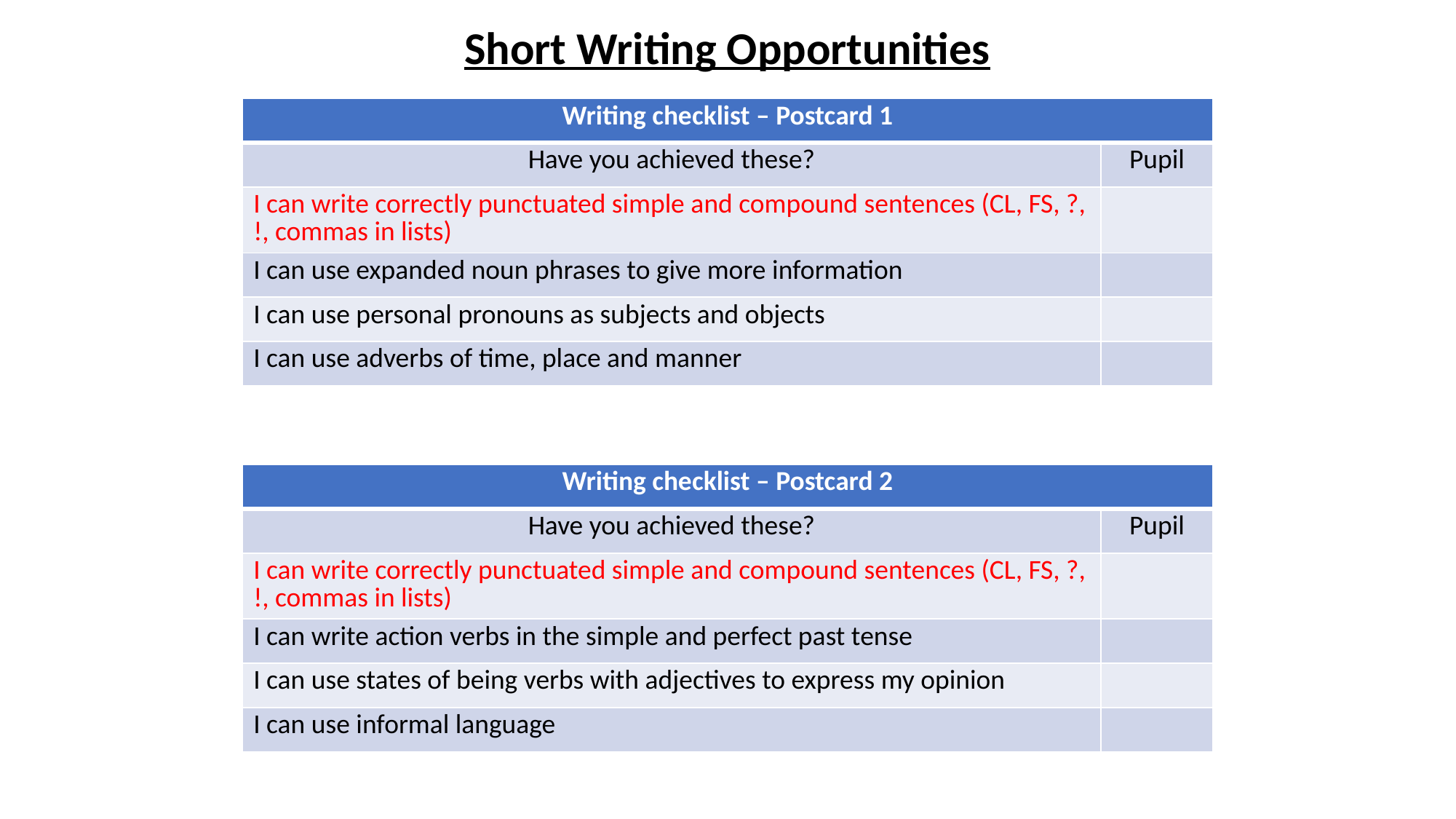

Short Writing Opportunities
| Writing checklist – Postcard 1 |  |
| --- | --- |
| Have you achieved these? | Pupil |
| I can write correctly punctuated simple and compound sentences (CL, FS, ?, !, commas in lists) |  |
| I can use expanded noun phrases to give more information |  |
| I can use personal pronouns as subjects and objects |  |
| I can use adverbs of time, place and manner |  |
| Writing checklist – Postcard 2 |  |
| --- | --- |
| Have you achieved these? | Pupil |
| I can write correctly punctuated simple and compound sentences (CL, FS, ?, !, commas in lists) |  |
| I can write action verbs in the simple and perfect past tense |  |
| I can use states of being verbs with adjectives to express my opinion |  |
| I can use informal language |  |